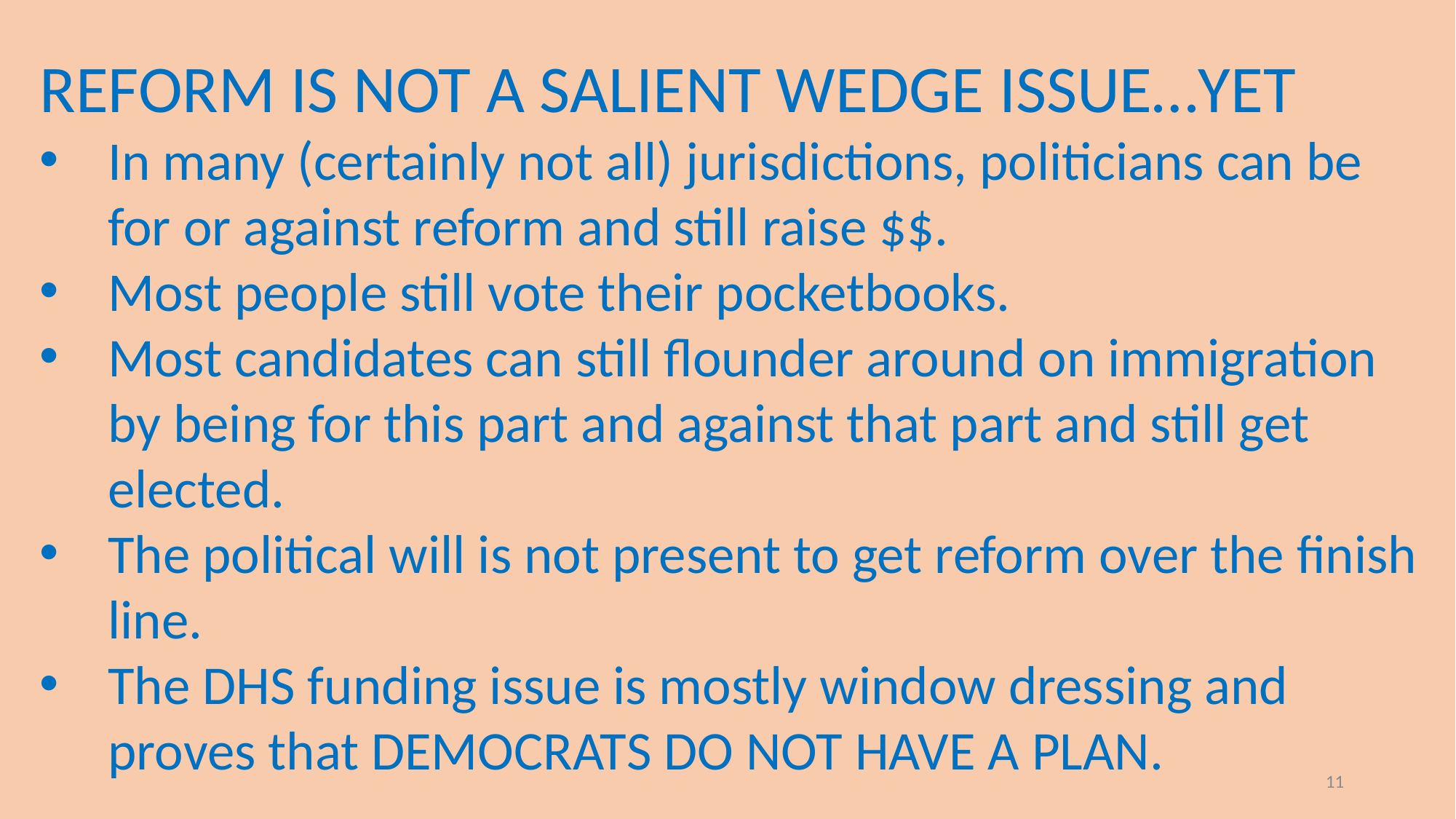

REFORM IS NOT A SALIENT WEDGE ISSUE…YET
In many (certainly not all) jurisdictions, politicians can be for or against reform and still raise $$.
Most people still vote their pocketbooks.
Most candidates can still flounder around on immigration by being for this part and against that part and still get elected.
The political will is not present to get reform over the finish line.
The DHS funding issue is mostly window dressing and proves that DEMOCRATS DO NOT HAVE A PLAN.

11